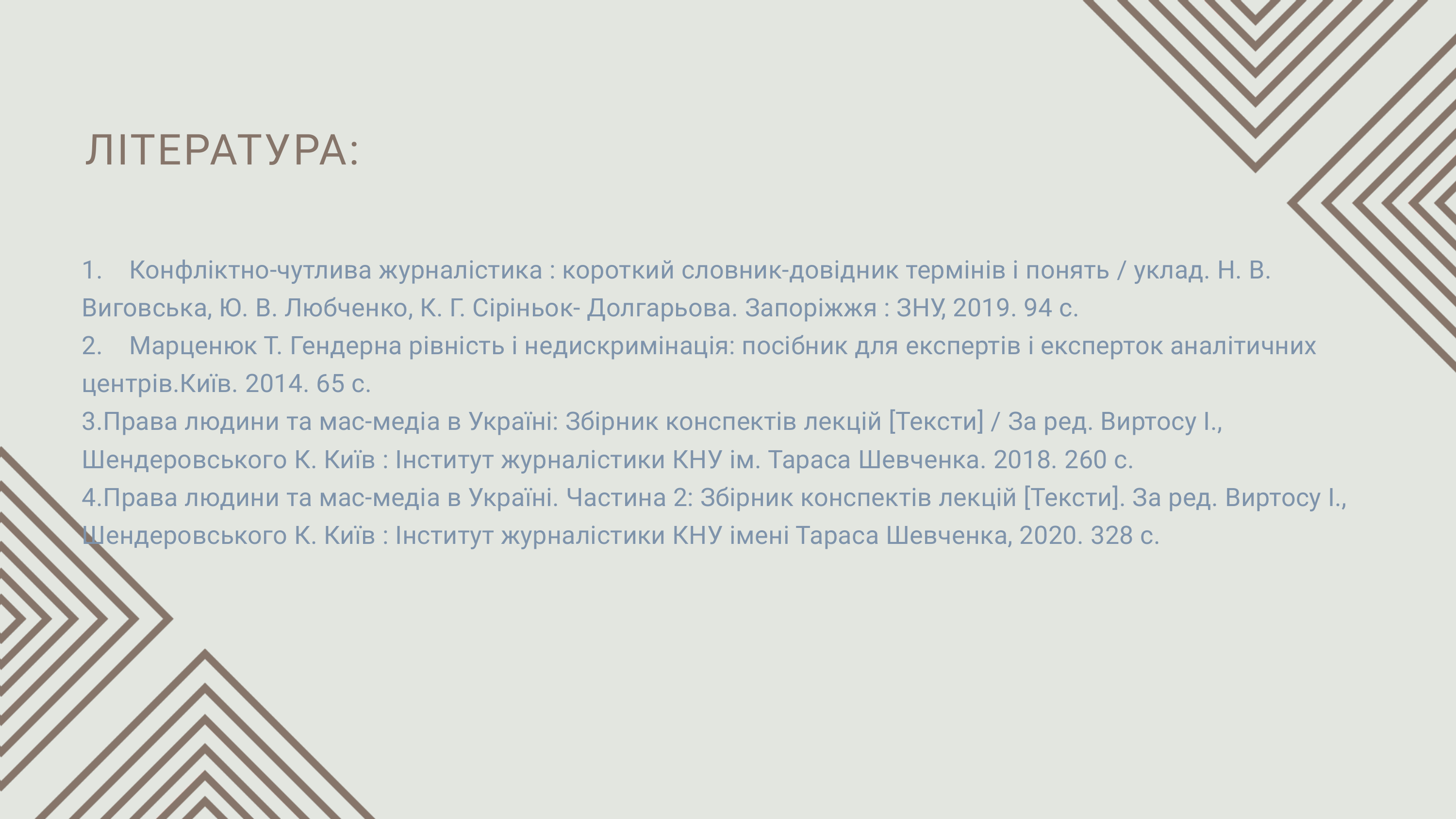

ЛІТЕРАТУРА:
1.    Конфліктно-чутлива журналістика : короткий словник-довідник термінів і понять / уклад. Н. В. Виговська, Ю. В. Любченко, К. Г. Сіріньок- Долгарьова. Запоріжжя : ЗНУ, 2019. 94 с.
2.    Марценюк Т. Гендерна рівність і недискримінація: посібник для експертів і експерток аналітичних центрів.Київ. 2014. 65 c.
3.Права людини та мас-медіа в Україні: Збірник конспектів лекцій [Тексти] / За ред. Виртосу І., Шендеровського К. Київ : Інститут журналістики КНУ ім. Тараса Шевченка. 2018. 260 c.
4.Права людини та мас-медіа в Україні. Частина 2: Збірник конспектів лекцій [Тексти]. За ред. Виртосу І., Шендеровського К. Київ : Інститут журналістики КНУ імені Тараса Шевченка, 2020. 328 с.